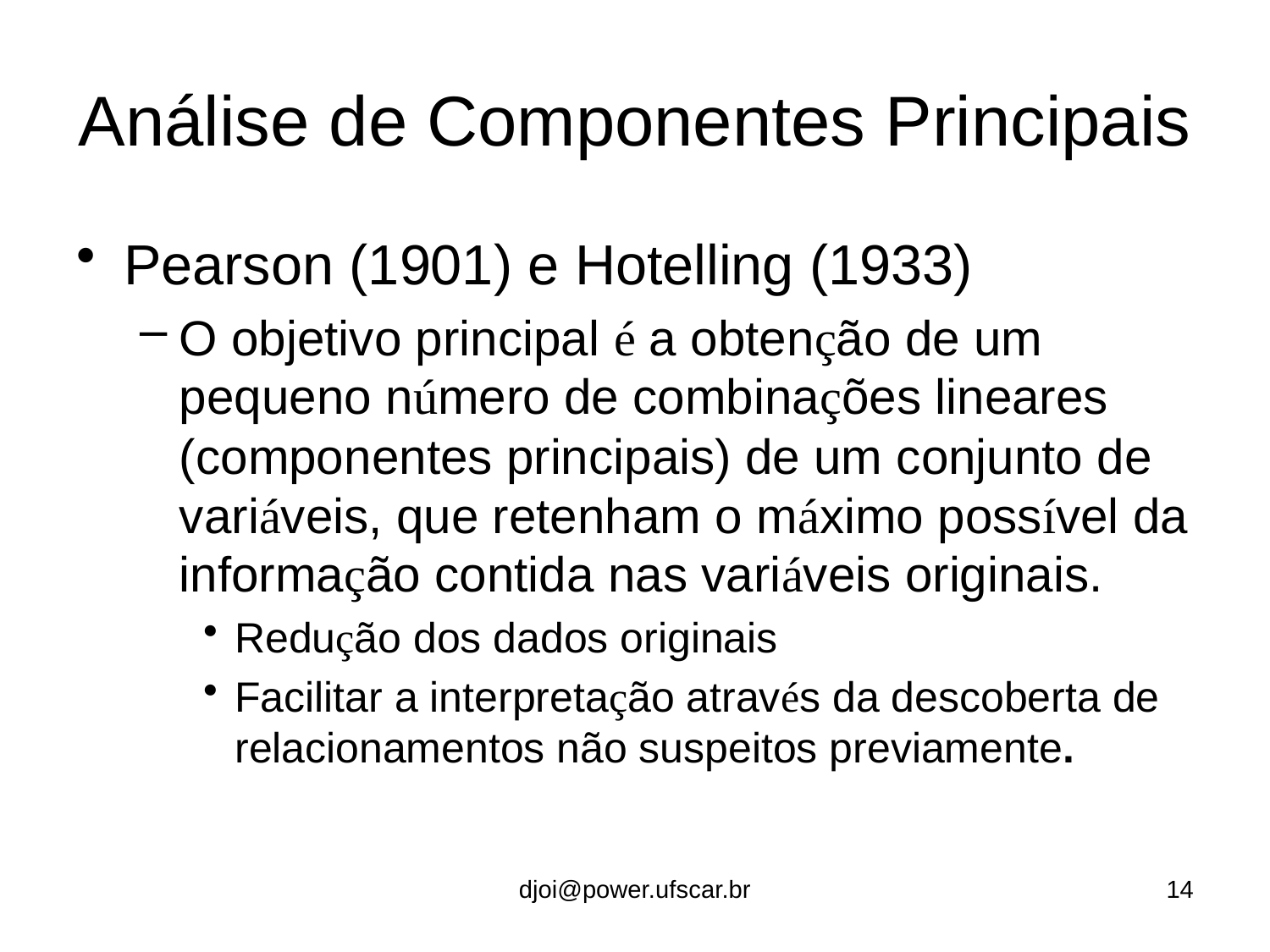

# Análise de Componentes Principais
Pearson (1901) e Hotelling (1933)
O objetivo principal é a obtenção de um pequeno número de combinações lineares (componentes principais) de um conjunto de variáveis, que retenham o máximo possível da informação contida nas variáveis originais.
Redução dos dados originais
Facilitar a interpretação através da descoberta de relacionamentos não suspeitos previamente.
djoi@power.ufscar.br
14